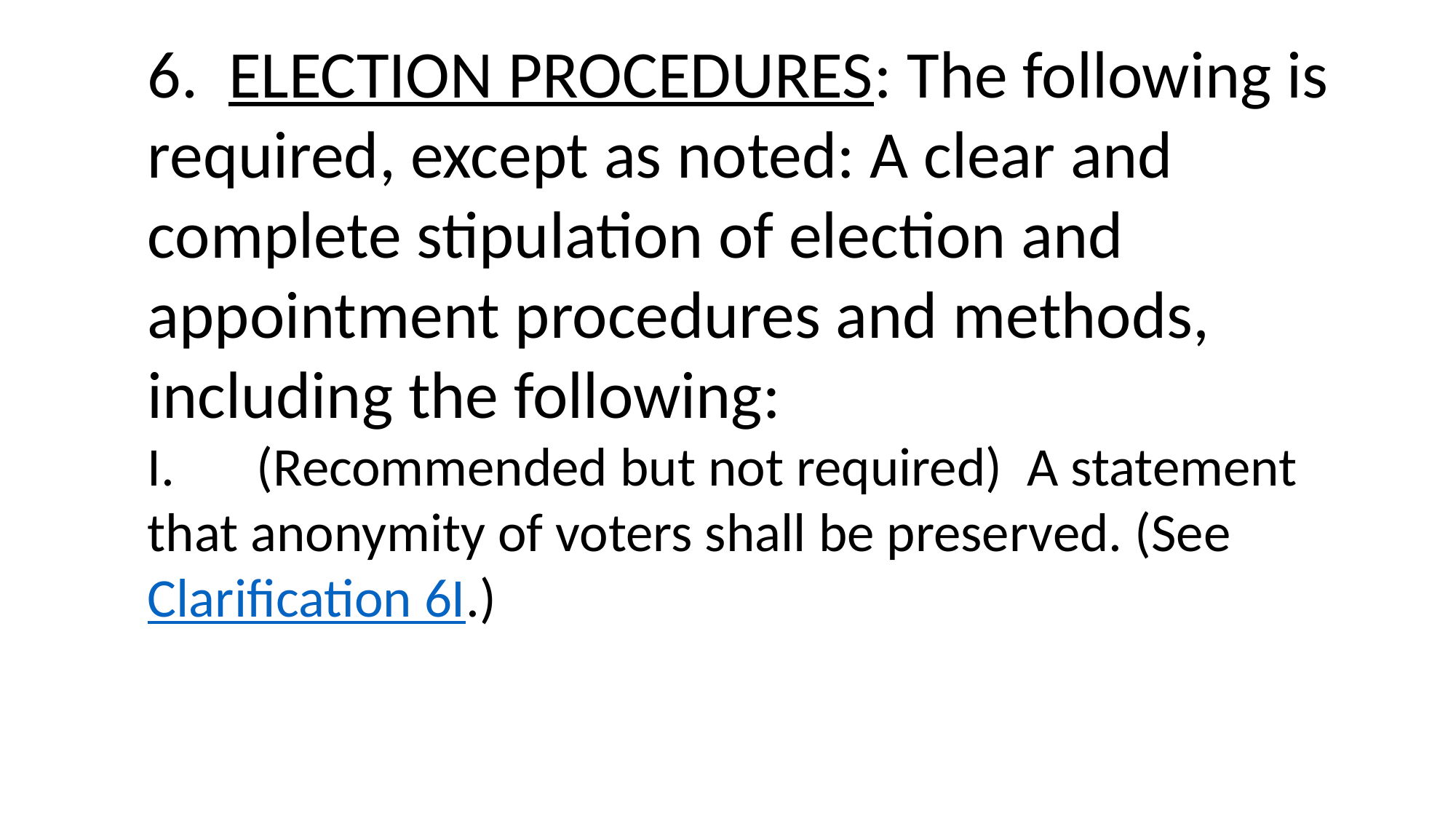

6.  ELECTION PROCEDURES: The following is required, except as noted: A clear and complete stipulation of election and appointment procedures and methods, including the following:
I. 	(Recommended but not required)  A statement that anonymity of voters shall be preserved. (See Clarification 6I.)